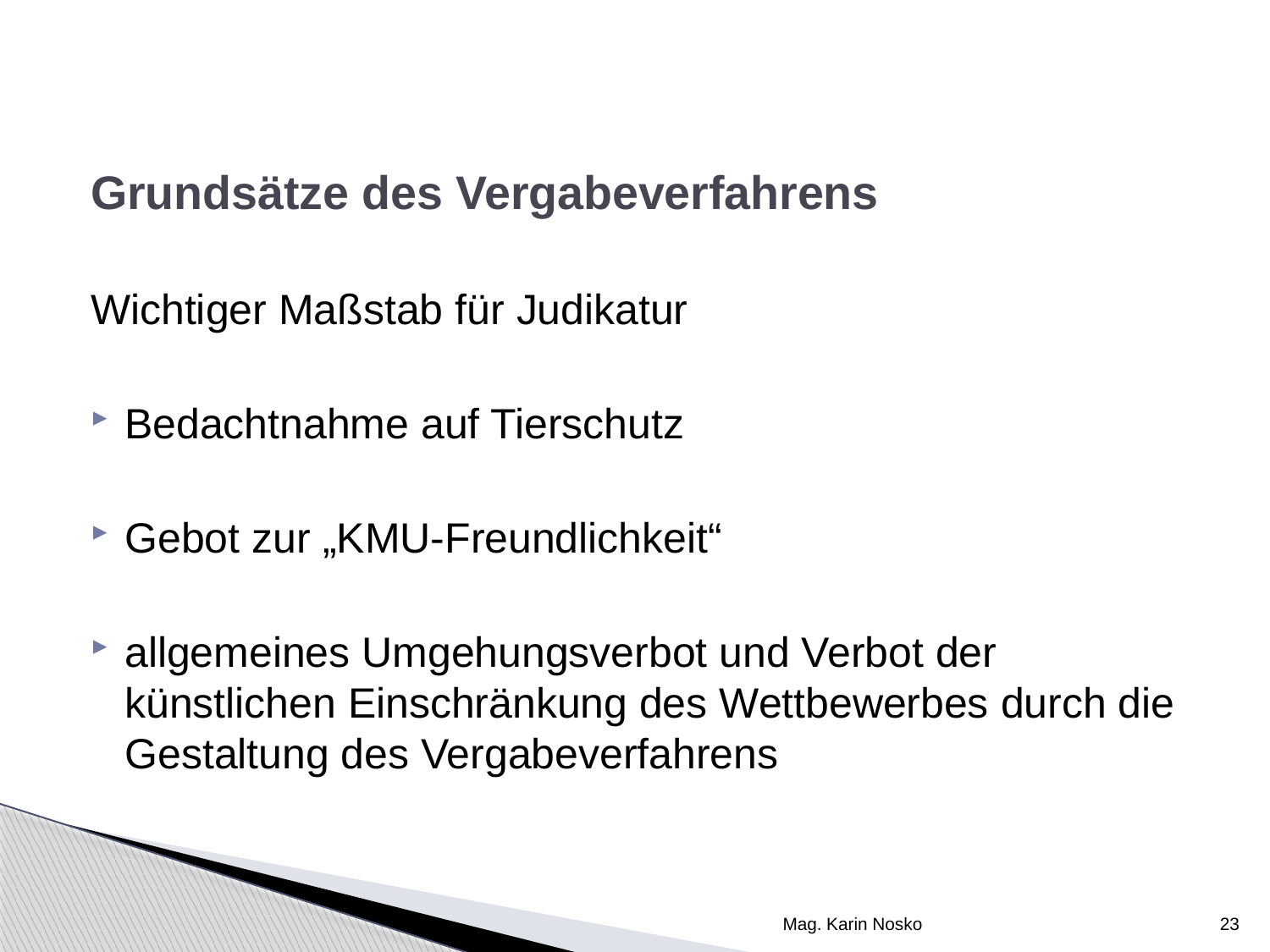

Grundsätze des Vergabeverfahrens

Wichtiger Maßstab für Judikatur

Bedachtnahme auf Tierschutz

Gebot zur „KMU-Freundlichkeit“

allgemeines Umgehungsverbot und Verbot der künstlichen Einschränkung des Wettbewerbes durch die Gestaltung des Vergabeverfahrens

Mag. Karin Nosko
23